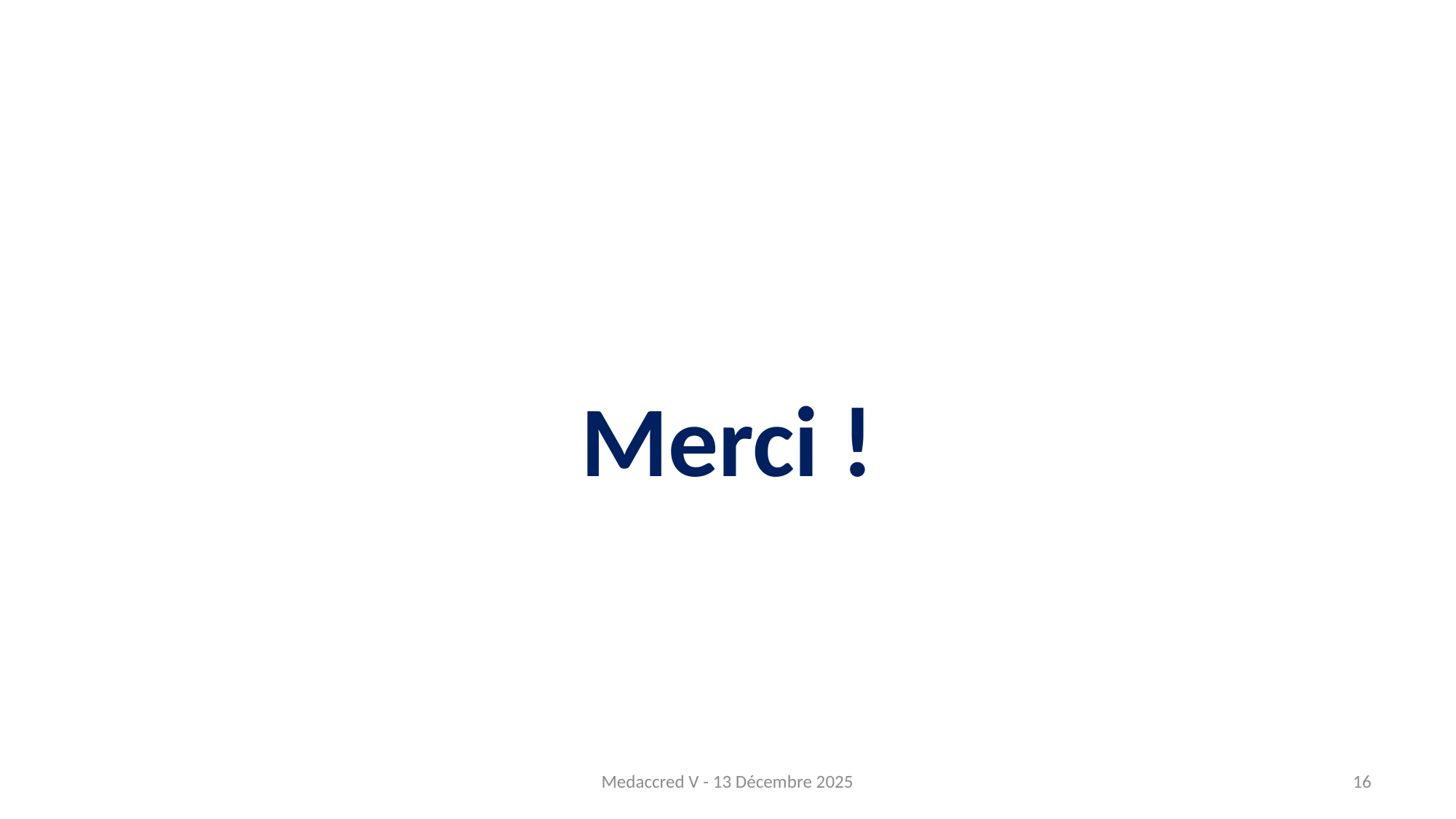

# Merci !
Medaccred V - 13 Décembre 2025
16